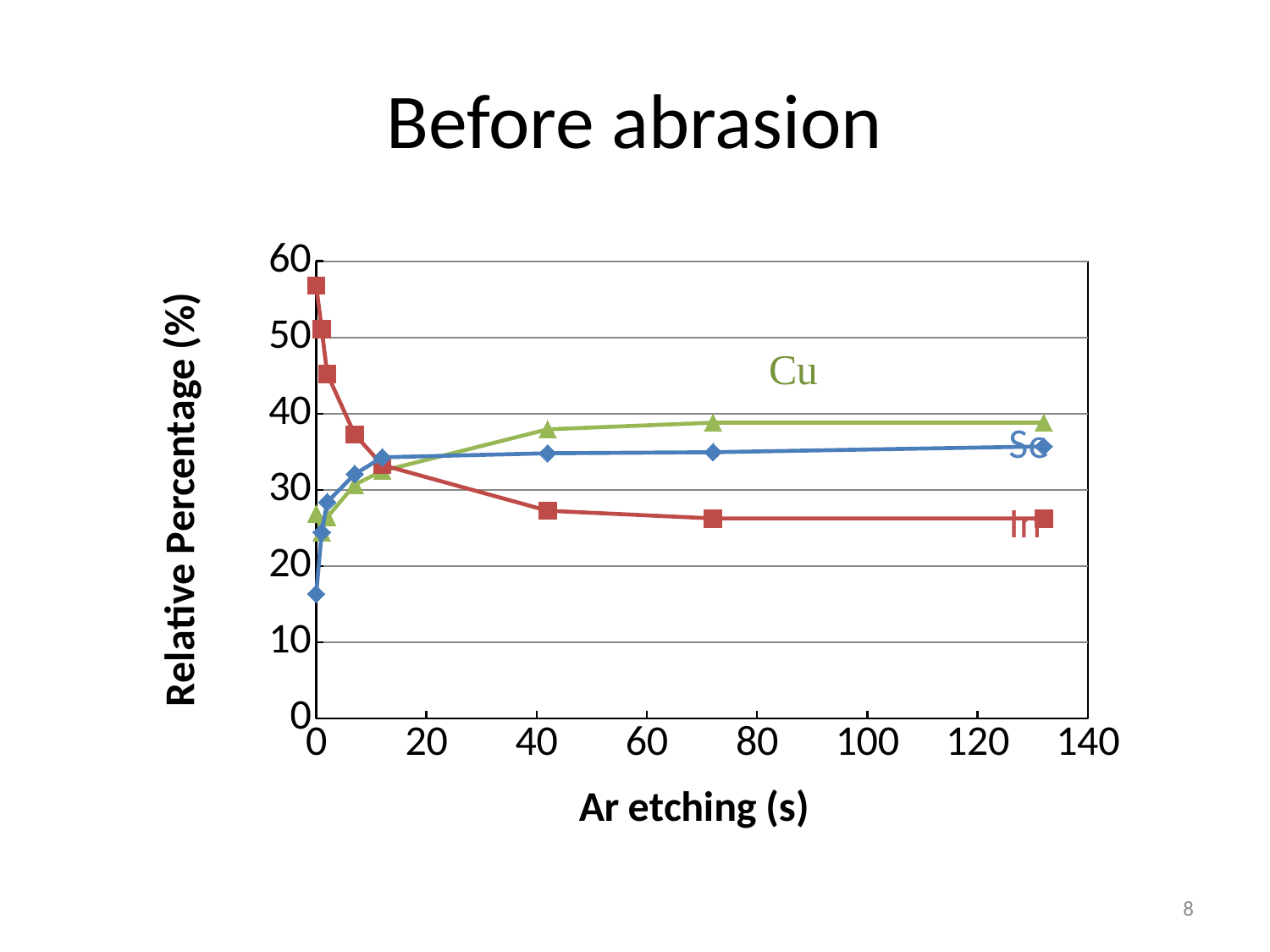

# Before abrasion

### Chart

| Category | Se3d | In3d | Cu2p3 |
|---|---|---|---|
8